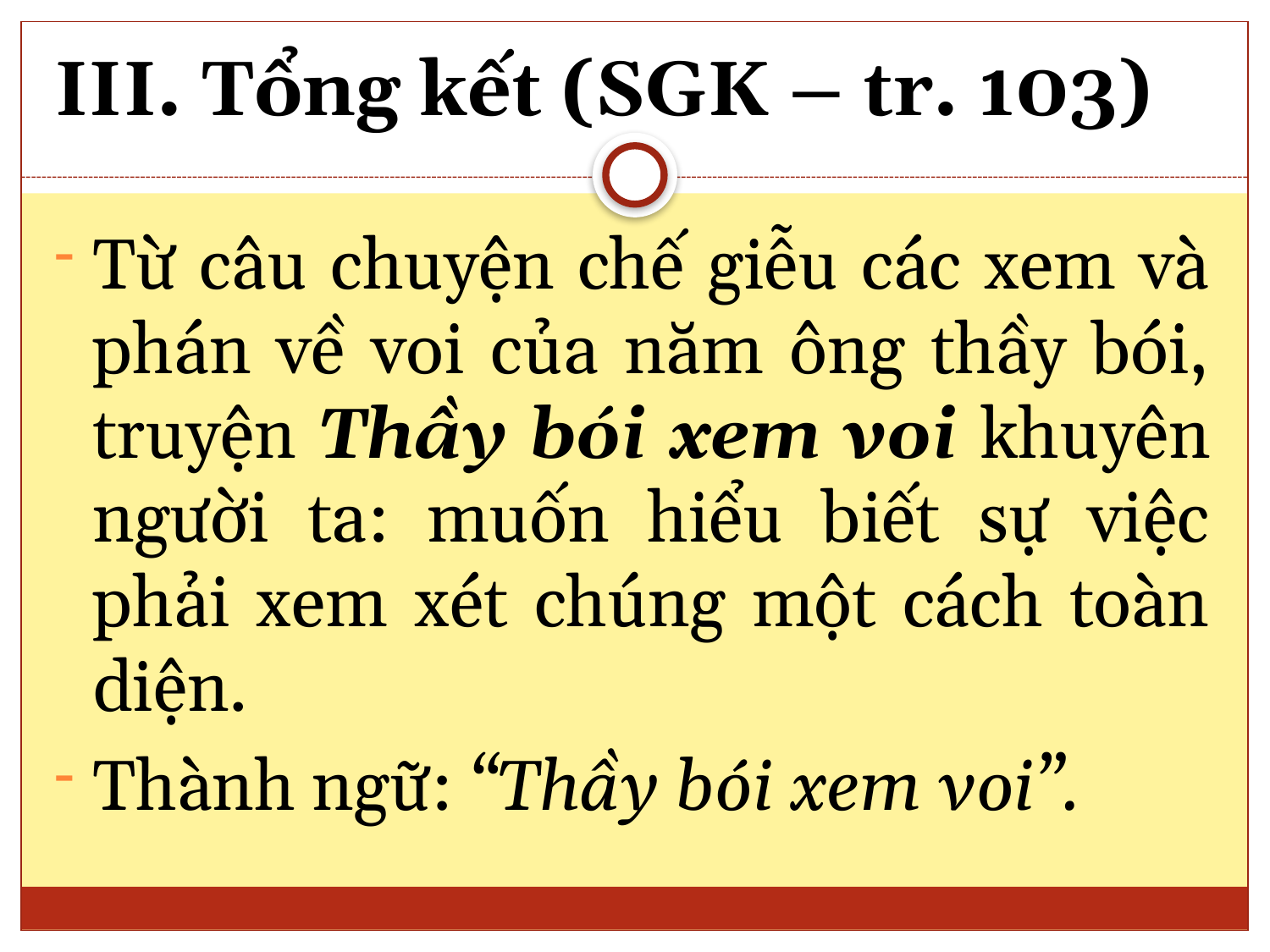

# III. Tổng kết (SGK – tr. 103)
Từ câu chuyện chế giễu các xem và phán về voi của năm ông thầy bói, truyện Thầy bói xem voi khuyên người ta: muốn hiểu biết sự việc phải xem xét chúng một cách toàn diện.
Thành ngữ: “Thầy bói xem voi”.